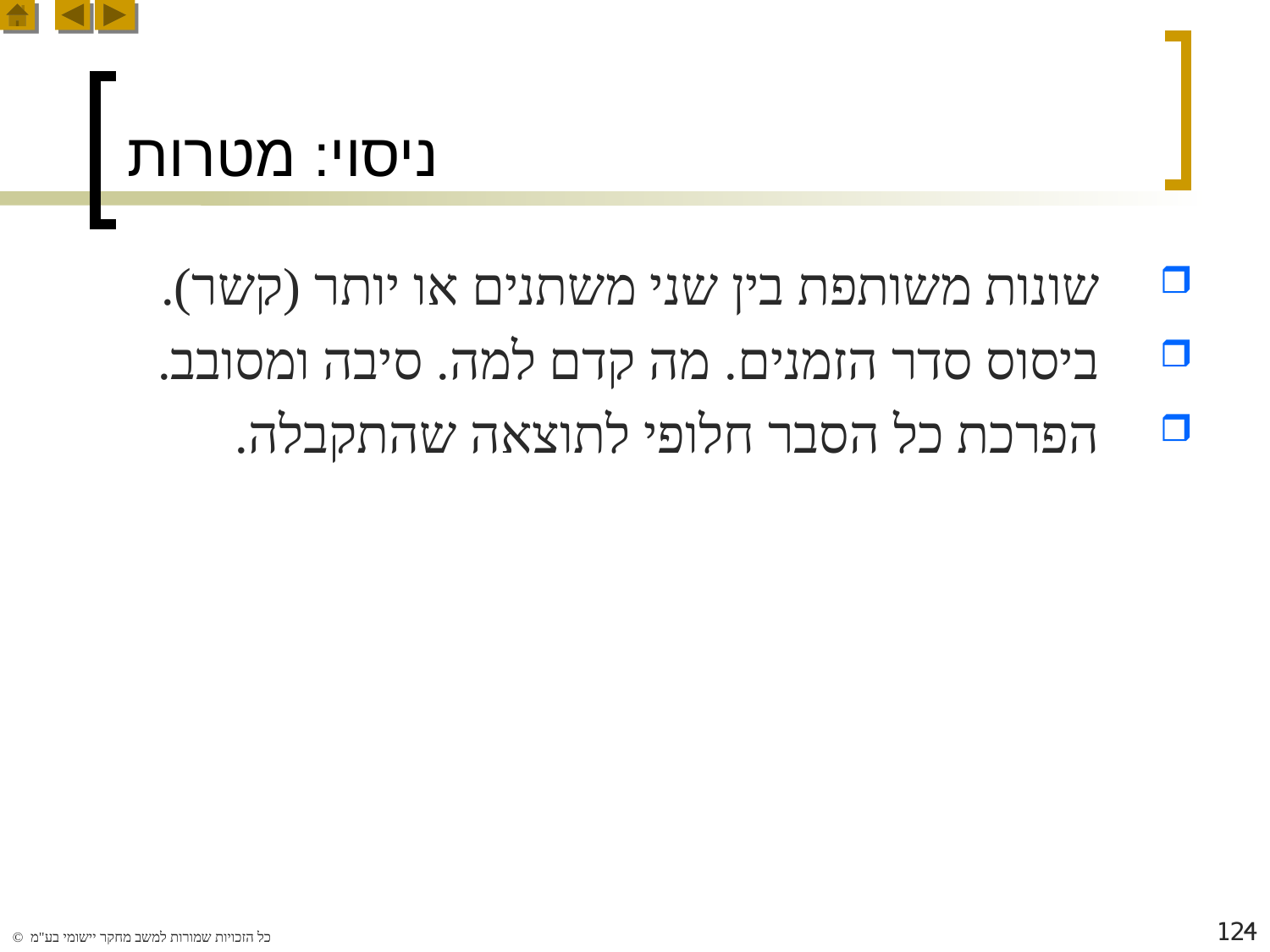

# ניסוי: מטרות
שונות משותפת בין שני משתנים או יותר (קשר).
ביסוס סדר הזמנים. מה קדם למה. סיבה ומסובב.
הפרכת כל הסבר חלופי לתוצאה שהתקבלה.

124